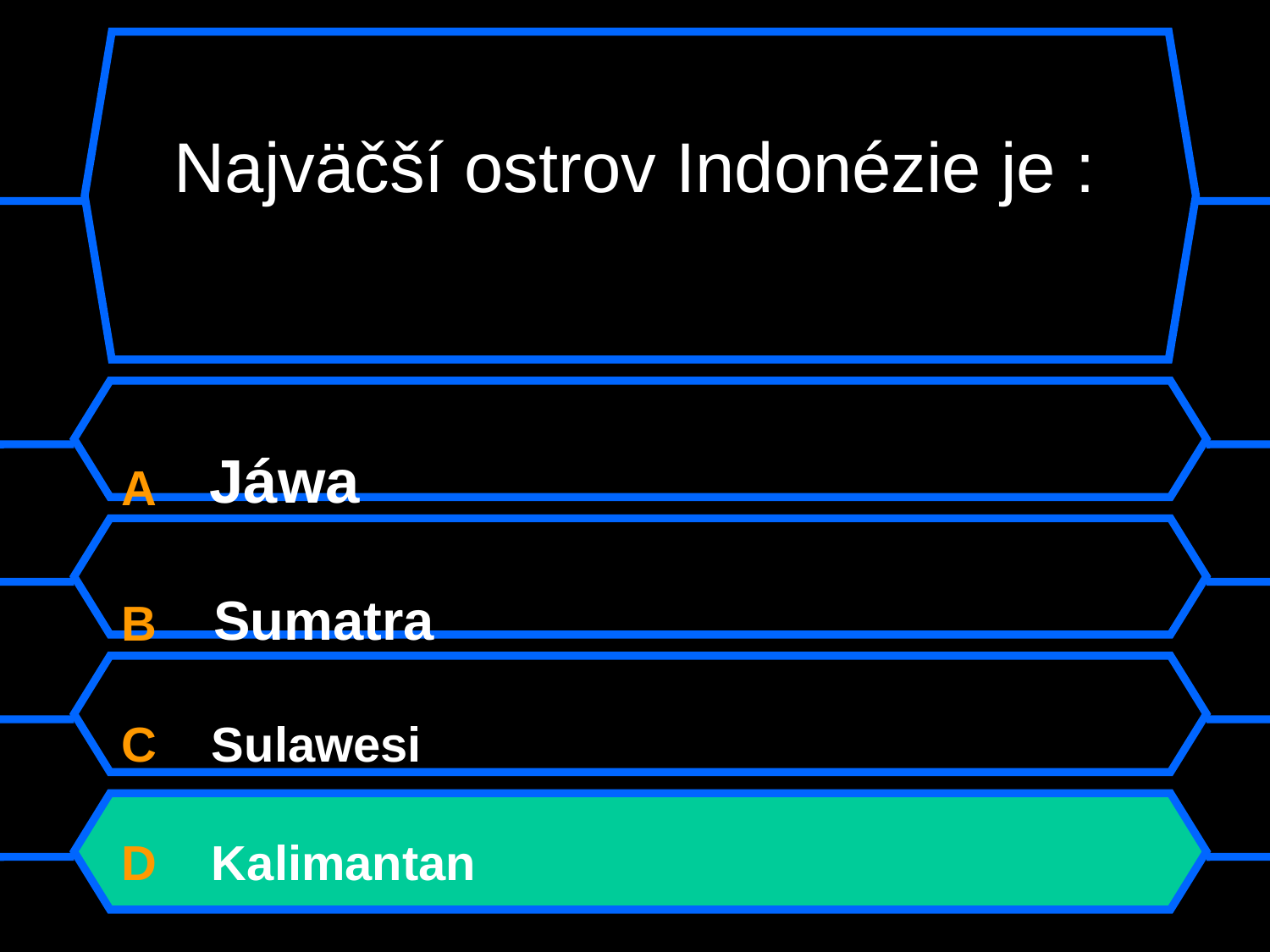

# Najväčší ostrov Indonézie je :

A    Jáwa
B    Sumatra
C    Sulawesi
D    Kalimantan